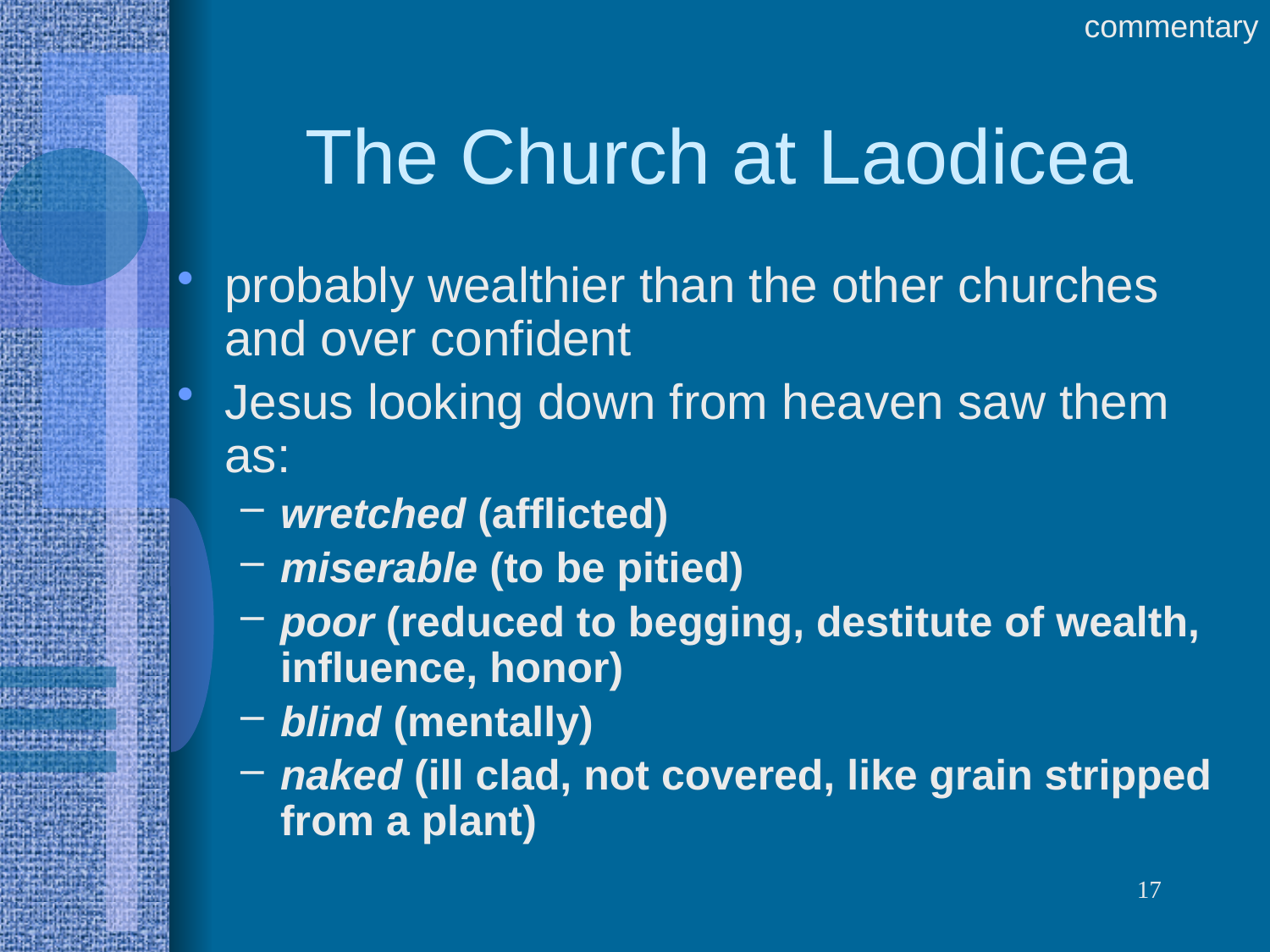

commentary
# The Church at Laodicea
probably wealthier than the other churches and over confident
Jesus looking down from heaven saw them as:
wretched (afflicted)
miserable (to be pitied)
poor (reduced to begging, destitute of wealth, influence, honor)
blind (mentally)
naked (ill clad, not covered, like grain stripped from a plant)
17